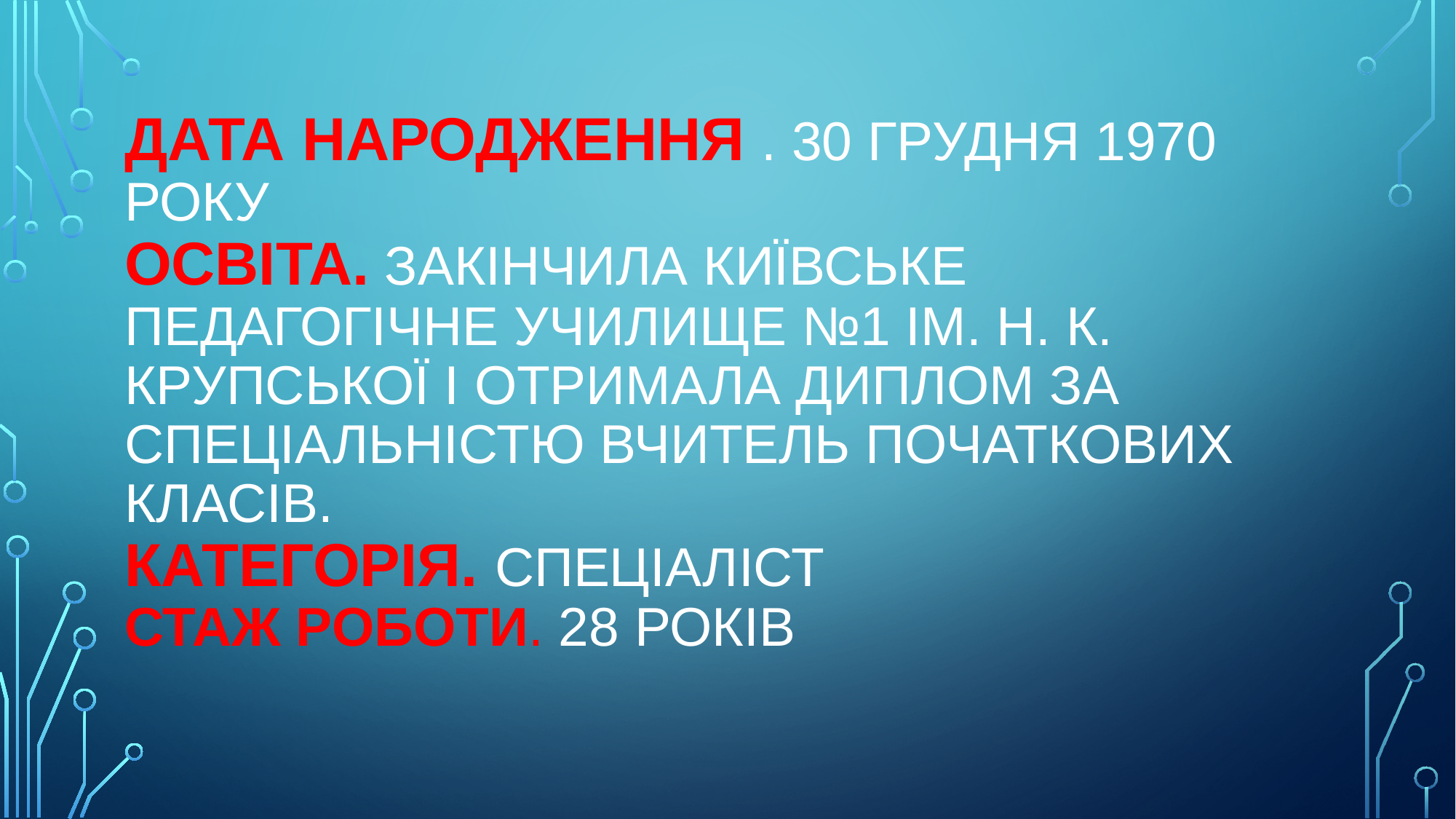

# Дата народження . 30 грудня 1970 року Освіта. Закінчила київське педагогічне училище №1 ім. Н. к. крупської і отримала диплом за  спеціальністю вчитель початкових класів. Категорія. Спеціаліст стаж роботи. 28 років